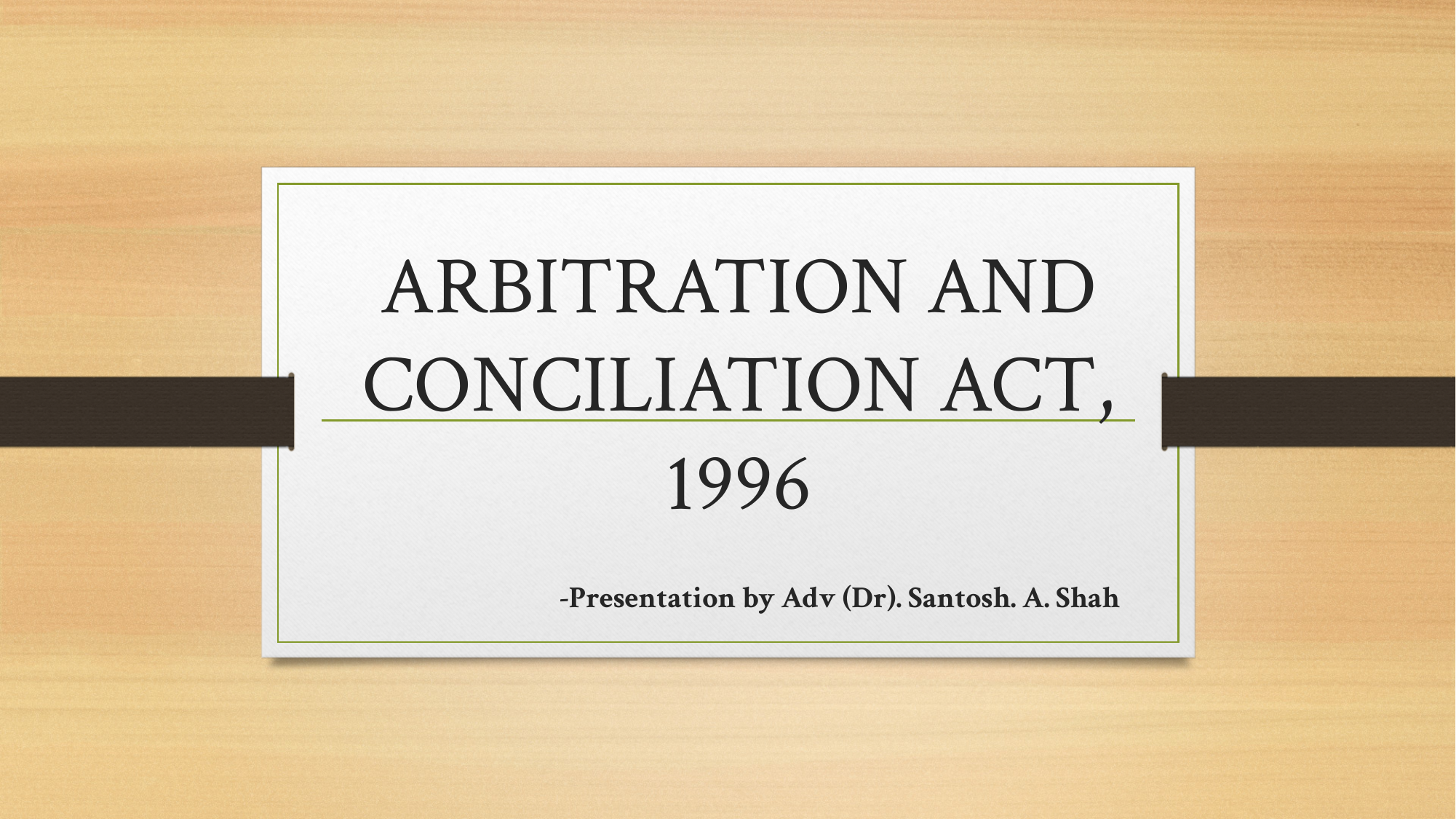

# ARBITRATION AND CONCILIATION ACT, 1996 -Presentation by Adv (Dr). Santosh. A. Shah